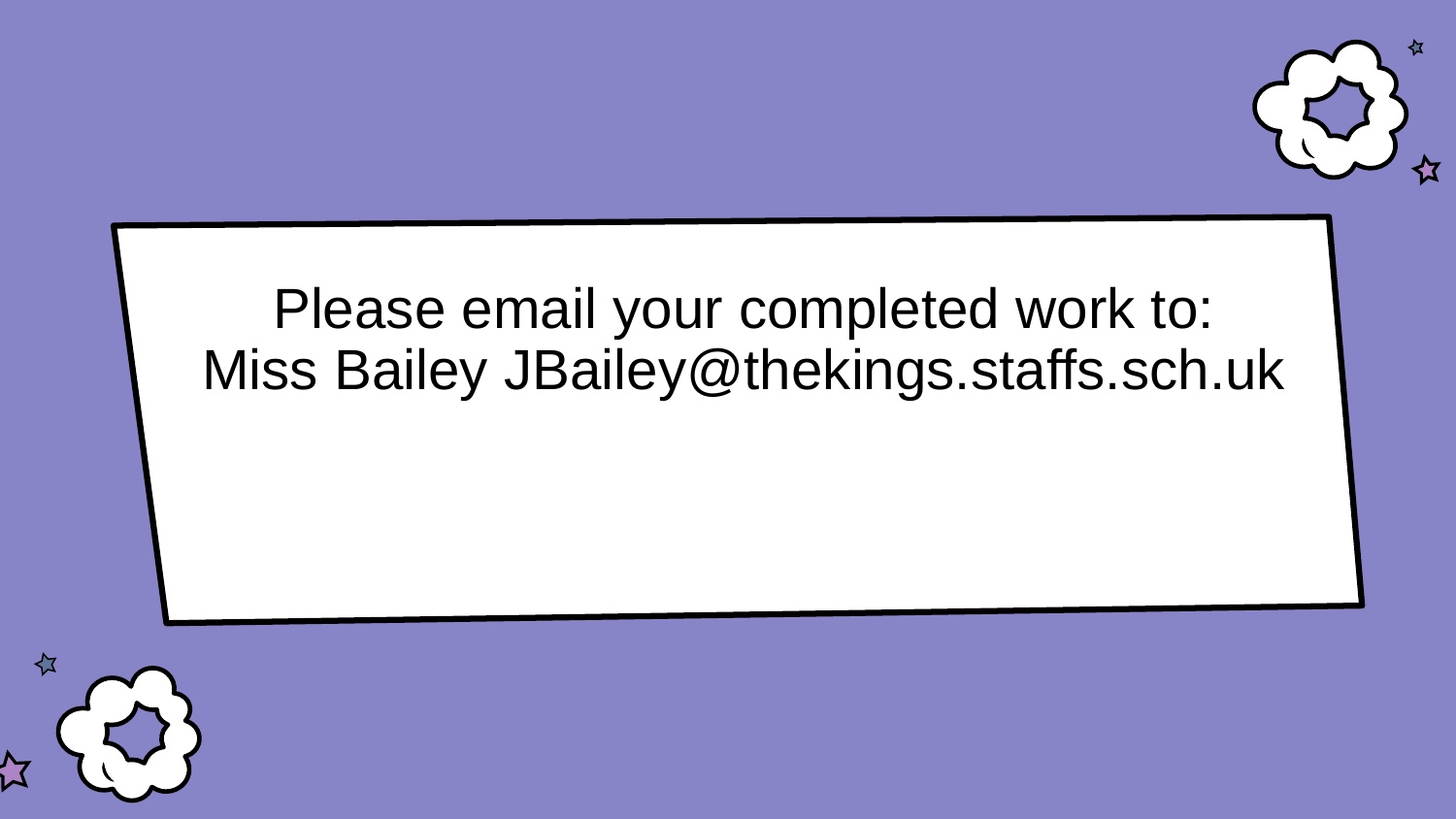

# Please email your completed work to: Miss Bailey JBailey@thekings.staffs.sch.uk